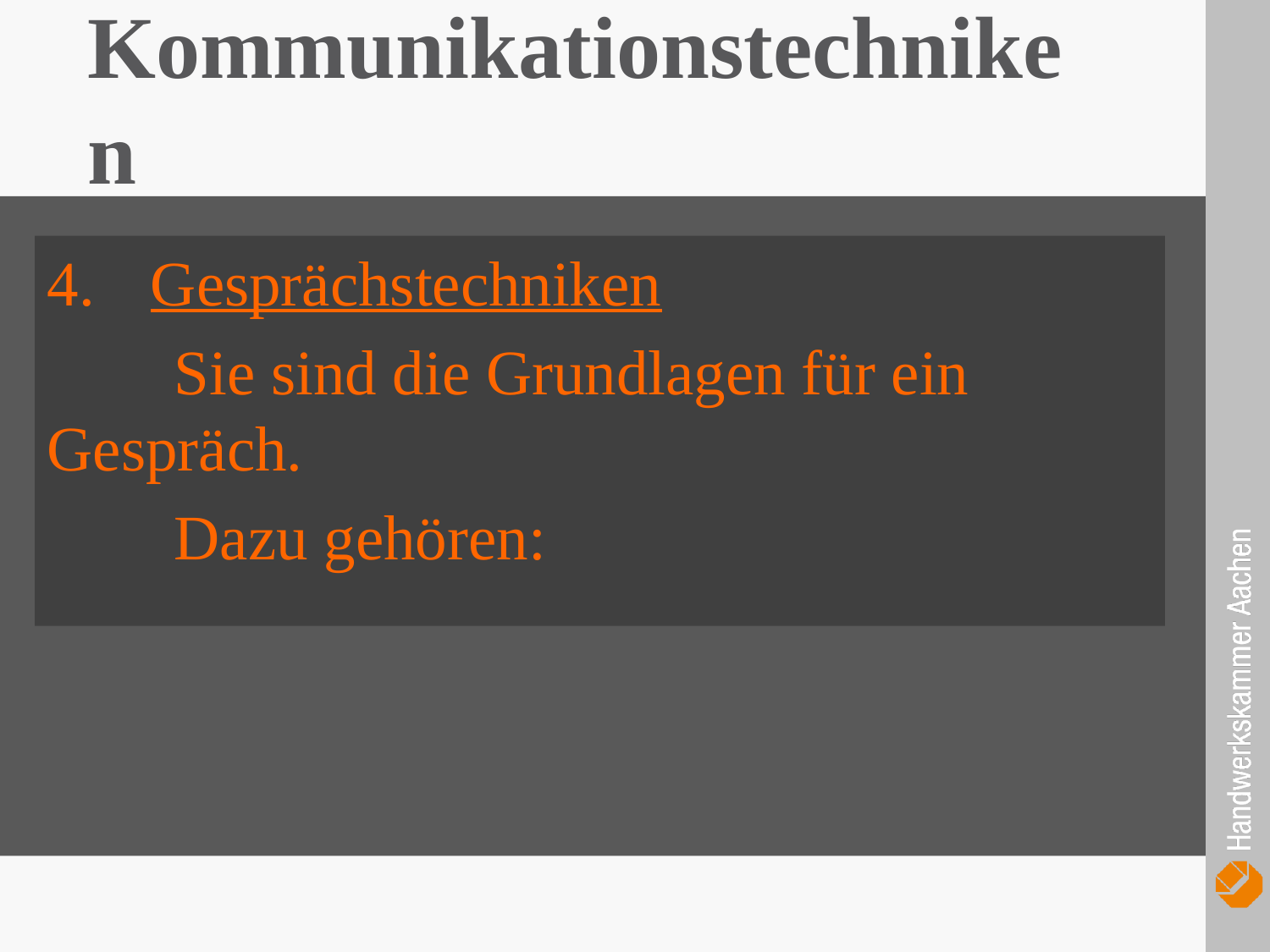

Kommunikationstechniken
Gesprächstechniken
	Sie sind die Grundlagen für ein 	Gespräch.
	Dazu gehören: